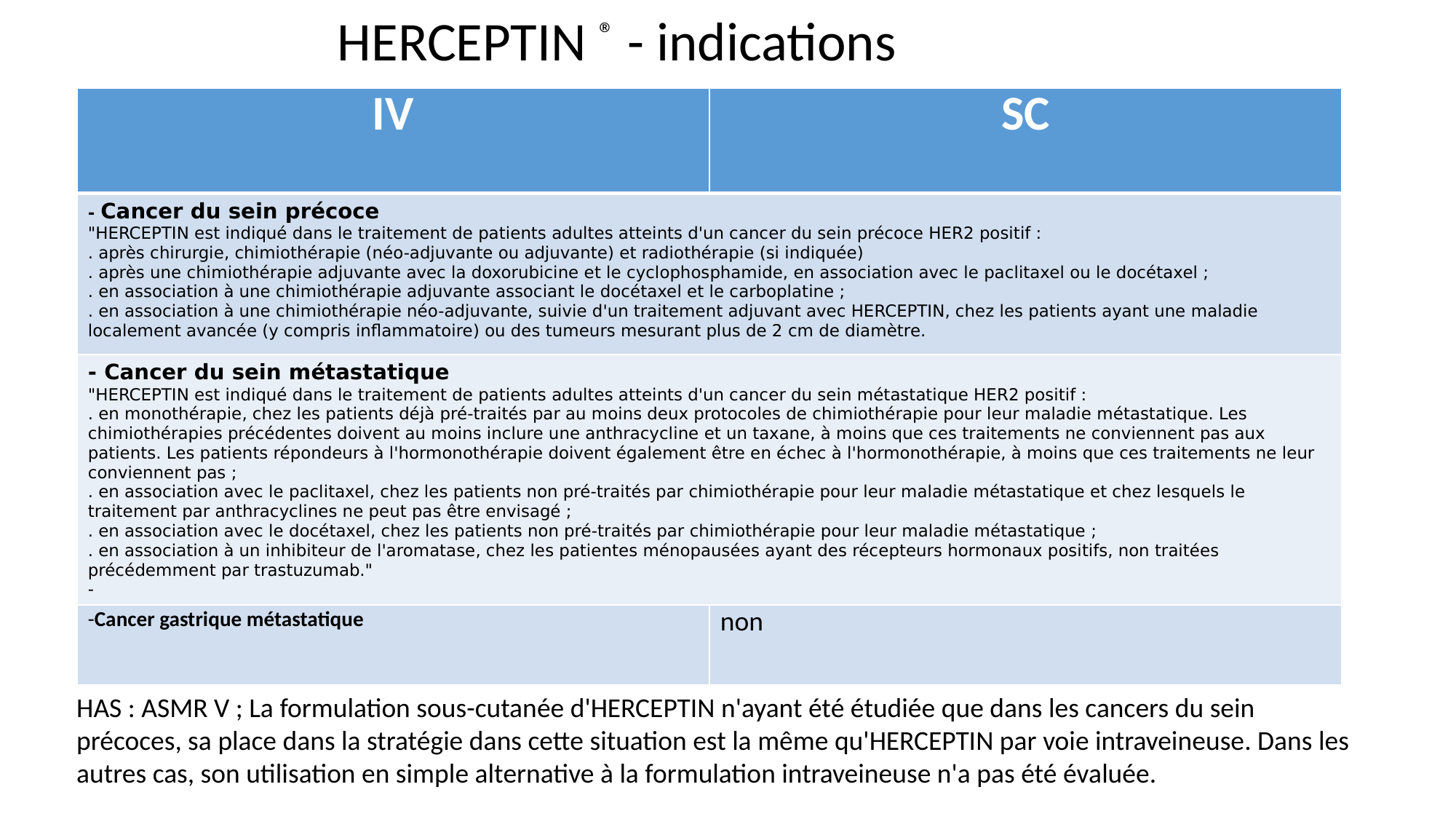

# HERCEPTIN ® - indications
| IV | SC |
| --- | --- |
| - Cancer du sein précoce "HERCEPTIN est indiqué dans le traitement de patients adultes atteints d'un cancer du sein précoce HER2 positif : . après chirurgie, chimiothérapie (néo-adjuvante ou adjuvante) et radiothérapie (si indiquée) . après une chimiothérapie adjuvante avec la doxorubicine et le cyclophosphamide, en association avec le paclitaxel ou le docétaxel ; . en association à une chimiothérapie adjuvante associant le docétaxel et le carboplatine ; . en association à une chimiothérapie néo-adjuvante, suivie d'un traitement adjuvant avec HERCEPTIN, chez les patients ayant une maladie localement avancée (y compris inflammatoire) ou des tumeurs mesurant plus de 2 cm de diamètre. |  |
| - Cancer du sein métastatique "HERCEPTIN est indiqué dans le traitement de patients adultes atteints d'un cancer du sein métastatique HER2 positif : . en monothérapie, chez les patients déjà pré-traités par au moins deux protocoles de chimiothérapie pour leur maladie métastatique. Les chimiothérapies précédentes doivent au moins inclure une anthracycline et un taxane, à moins que ces traitements ne conviennent pas aux patients. Les patients répondeurs à l'hormonothérapie doivent également être en échec à l'hormonothérapie, à moins que ces traitements ne leur conviennent pas ; . en association avec le paclitaxel, chez les patients non pré-traités par chimiothérapie pour leur maladie métastatique et chez lesquels le traitement par anthracyclines ne peut pas être envisagé ; . en association avec le docétaxel, chez les patients non pré-traités par chimiothérapie pour leur maladie métastatique ; . en association à un inhibiteur de l'aromatase, chez les patientes ménopausées ayant des récepteurs hormonaux positifs, non traitées précédemment par trastuzumab." - |  |
| -Cancer gastrique métastatique | non |
HAS : ASMR V ; La formulation sous-cutanée d'HERCEPTIN n'ayant été étudiée que dans les cancers du sein précoces, sa place dans la stratégie dans cette situation est la même qu'HERCEPTIN par voie intraveineuse. Dans les autres cas, son utilisation en simple alternative à la formulation intraveineuse n'a pas été évaluée.